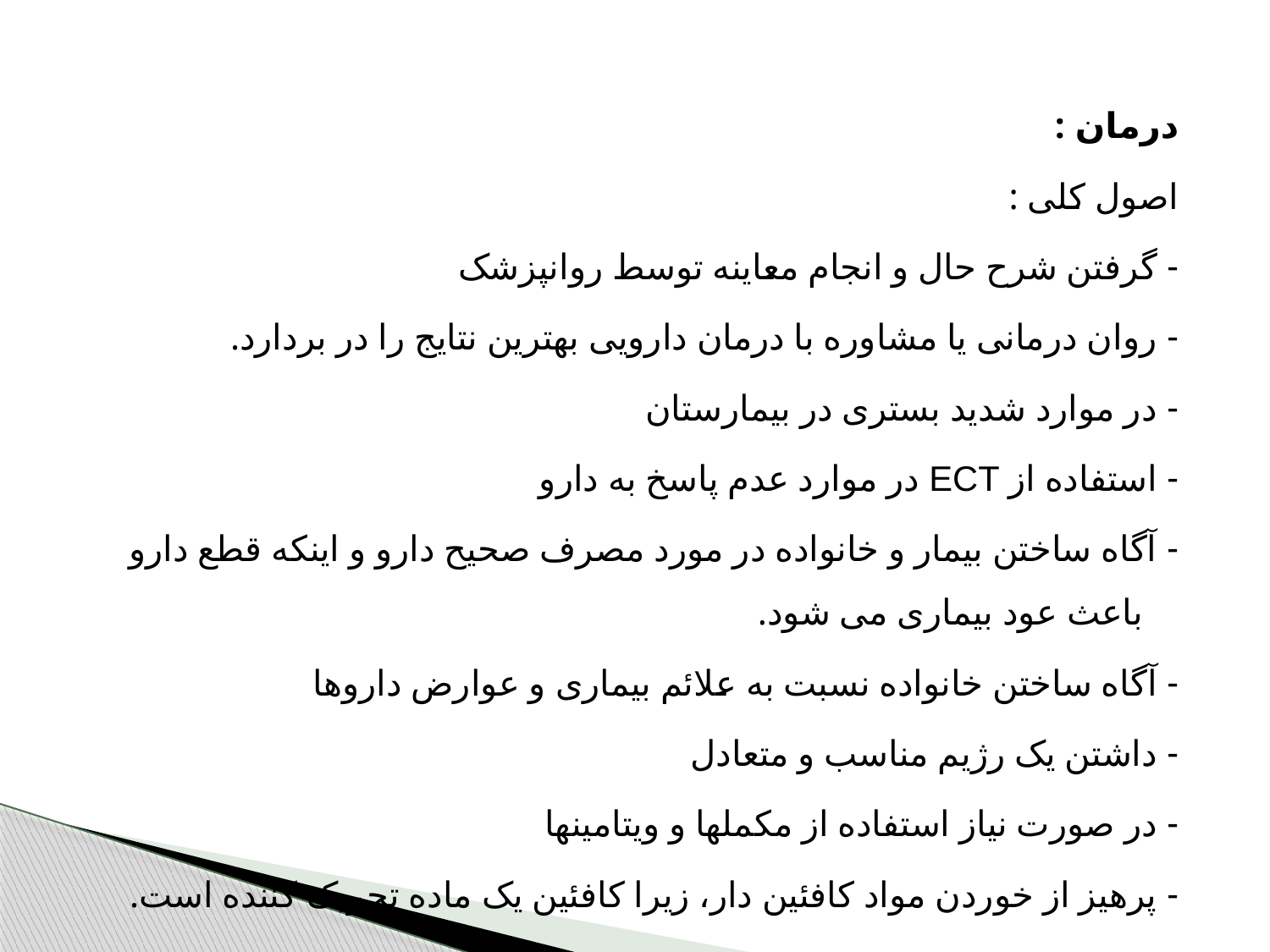

درمان :
اصول کلی :
- گرفتن شرح حال و انجام معاینه توسط روانپزشک
- روان درمانی یا مشاوره با درمان دارویی بهترین نتایج را در بردارد.
- در موارد شدید بستری در بیمارستان
- استفاده از ECT در موارد عدم پاسخ به دارو
- آگاه ساختن بیمار و خانواده در مورد مصرف صحیح دارو و اینکه قطع دارو باعث عود بیماری می شود.
- آگاه ساختن خانواده نسبت به علائم بیماری و عوارض داروها
- داشتن یک رژیم مناسب و متعادل
- در صورت نیاز استفاده از مکملها و ویتامینها
- پرهیز از خوردن مواد کافئین دار، زیرا کافئین یک ماده تحریک کننده است.